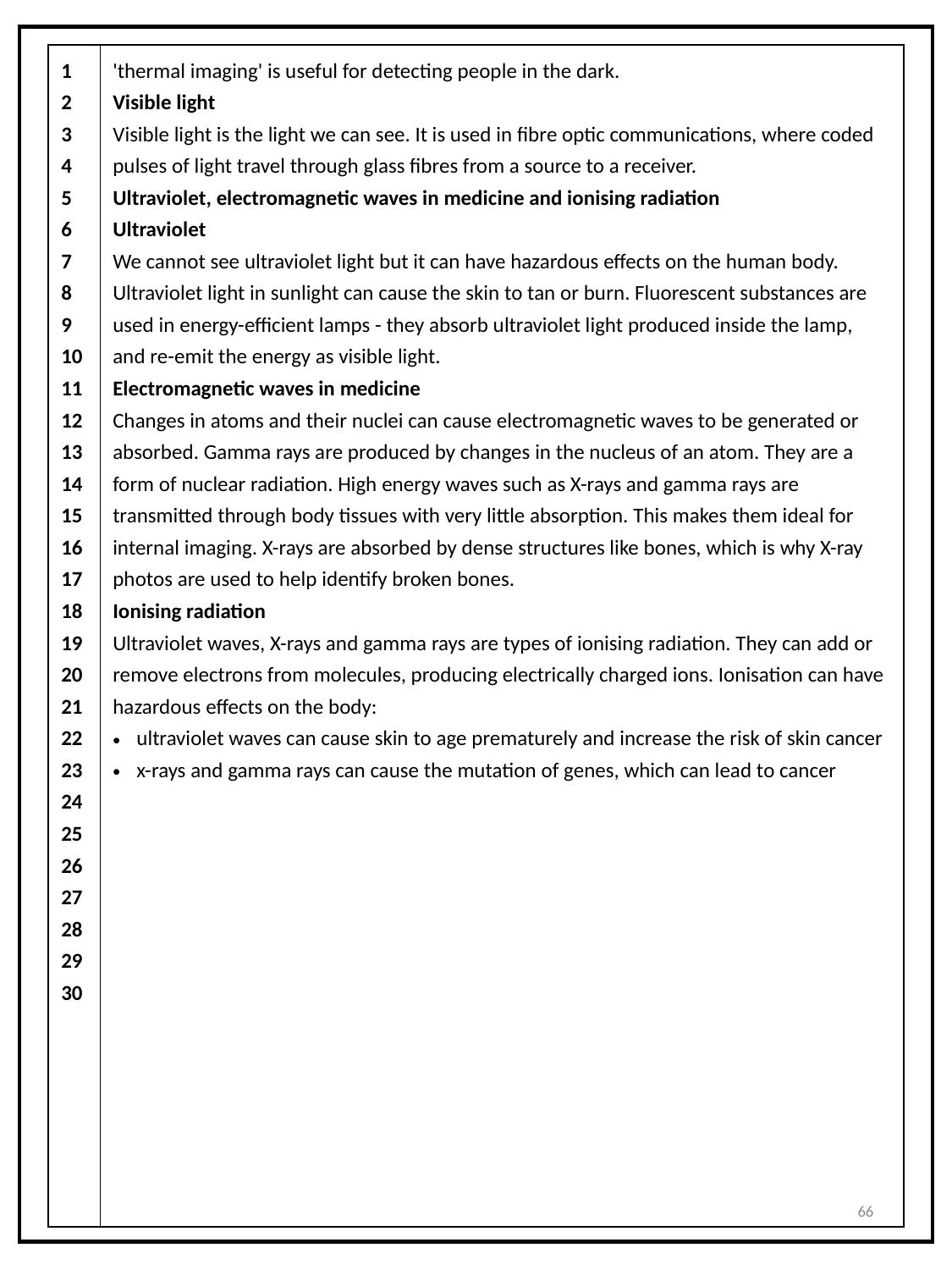

| 1 2 3 4 5 6 7 8 9 10 11 12 13 14 15 16 17 18 19 20 21 22 23 24 25 26 27 28 29 30 | 'thermal imaging' is useful for detecting people in the dark. Visible light Visible light is the light we can see. It is used in fibre optic communications, where coded pulses of light travel through glass fibres from a source to a receiver. Ultraviolet, electromagnetic waves in medicine and ionising radiation Ultraviolet We cannot see ultraviolet light but it can have hazardous effects on the human body. Ultraviolet light in sunlight can cause the skin to tan or burn. Fluorescent substances are used in energy-efficient lamps - they absorb ultraviolet light produced inside the lamp, and re-emit the energy as visible light. Electromagnetic waves in medicine Changes in atoms and their nuclei can cause electromagnetic waves to be generated or absorbed. Gamma rays are produced by changes in the nucleus of an atom. They are a form of nuclear radiation. High energy waves such as X-rays and gamma rays are transmitted through body tissues with very little absorption. This makes them ideal for internal imaging. X-rays are absorbed by dense structures like bones, which is why X-ray photos are used to help identify broken bones. Ionising radiation Ultraviolet waves, X-rays and gamma rays are types of ionising radiation. They can add or remove electrons from molecules, producing electrically charged ions. Ionisation can have hazardous effects on the body: ultraviolet waves can cause skin to age prematurely and increase the risk of skin cancer x-rays and gamma rays can cause the mutation of genes, which can lead to cancer |
| --- | --- |
66